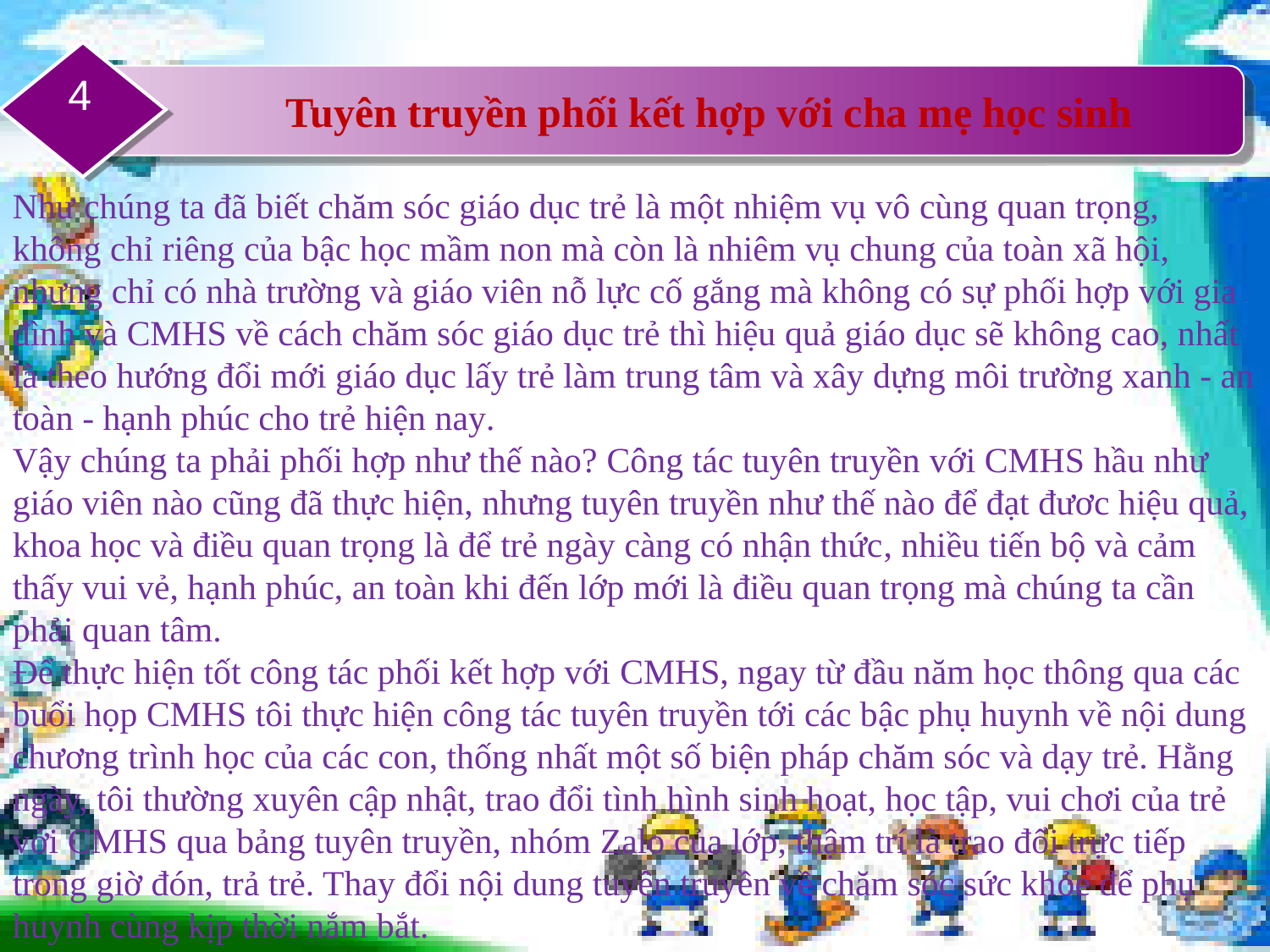

4

Tuyên truyền phối kết hợp với cha mẹ học sinh
Như chúng ta đã biết chăm sóc giáo dục trẻ là một nhiệm vụ vô cùng quan trọng, không chỉ riêng của bậc học mầm non mà còn là nhiêm vụ chung của toàn xã hội, nhưng chỉ có nhà trường và giáo viên nỗ lực cố gắng mà không có sự phối hợp với gia đình và CMHS về cách chăm sóc giáo dục trẻ thì hiệu quả giáo dục sẽ không cao, nhất là theo hướng đổi mới giáo dục lấy trẻ làm trung tâm và xây dựng môi trường xanh - an toàn - hạnh phúc cho trẻ hiện nay.
Vậy chúng ta phải phối hợp như thế nào? Công tác tuyên truyền với CMHS hầu như giáo viên nào cũng đã thực hiện, nhưng tuyên truyền như thế nào để đạt đươc hiệu quả, khoa học và điều quan trọng là để trẻ ngày càng có nhận thức, nhiều tiến bộ và cảm thấy vui vẻ, hạnh phúc, an toàn khi đến lớp mới là điều quan trọng mà chúng ta cần phải quan tâm.
Để thực hiện tốt công tác phối kết hợp với CMHS, ngay từ đầu năm học thông qua các buổi họp CMHS tôi thực hiện công tác tuyên truyền tới các bậc phụ huynh về nội dung chương trình học của các con, thống nhất một số biện pháp chăm sóc và dạy trẻ. Hằng ngày, tôi thường xuyên cập nhật, trao đổi tình hình sinh hoạt, học tập, vui chơi của trẻ với CMHS qua bảng tuyên truyền, nhóm Zalo của lớp, thậm trí là trao đổi trực tiếp trong giờ đón, trả trẻ. Thay đổi nội dung tuyên truyền về chăm sóc sức khỏe để phụ huynh cùng kịp thời nắm bắt.